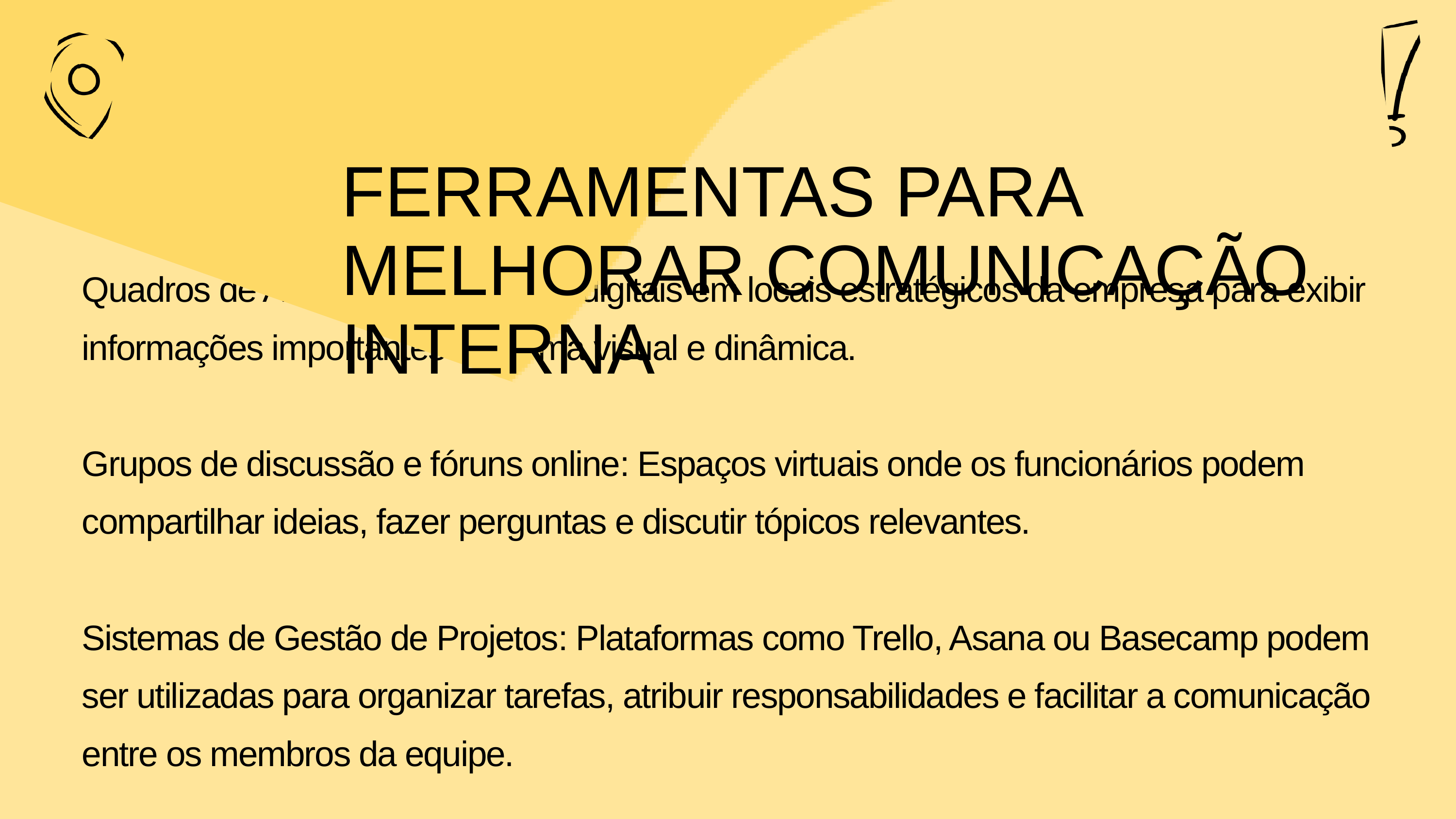

FERRAMENTAS PARA MELHORAR COMUNICAÇÃO INTERNA
Quadros de Avisos Digitais: Telas digitais em locais estratégicos da empresa para exibir informações importantes de forma visual e dinâmica.

Grupos de discussão e fóruns online: Espaços virtuais onde os funcionários podem compartilhar ideias, fazer perguntas e discutir tópicos relevantes.

Sistemas de Gestão de Projetos: Plataformas como Trello, Asana ou Basecamp podem ser utilizadas para organizar tarefas, atribuir responsabilidades e facilitar a comunicação entre os membros da equipe.